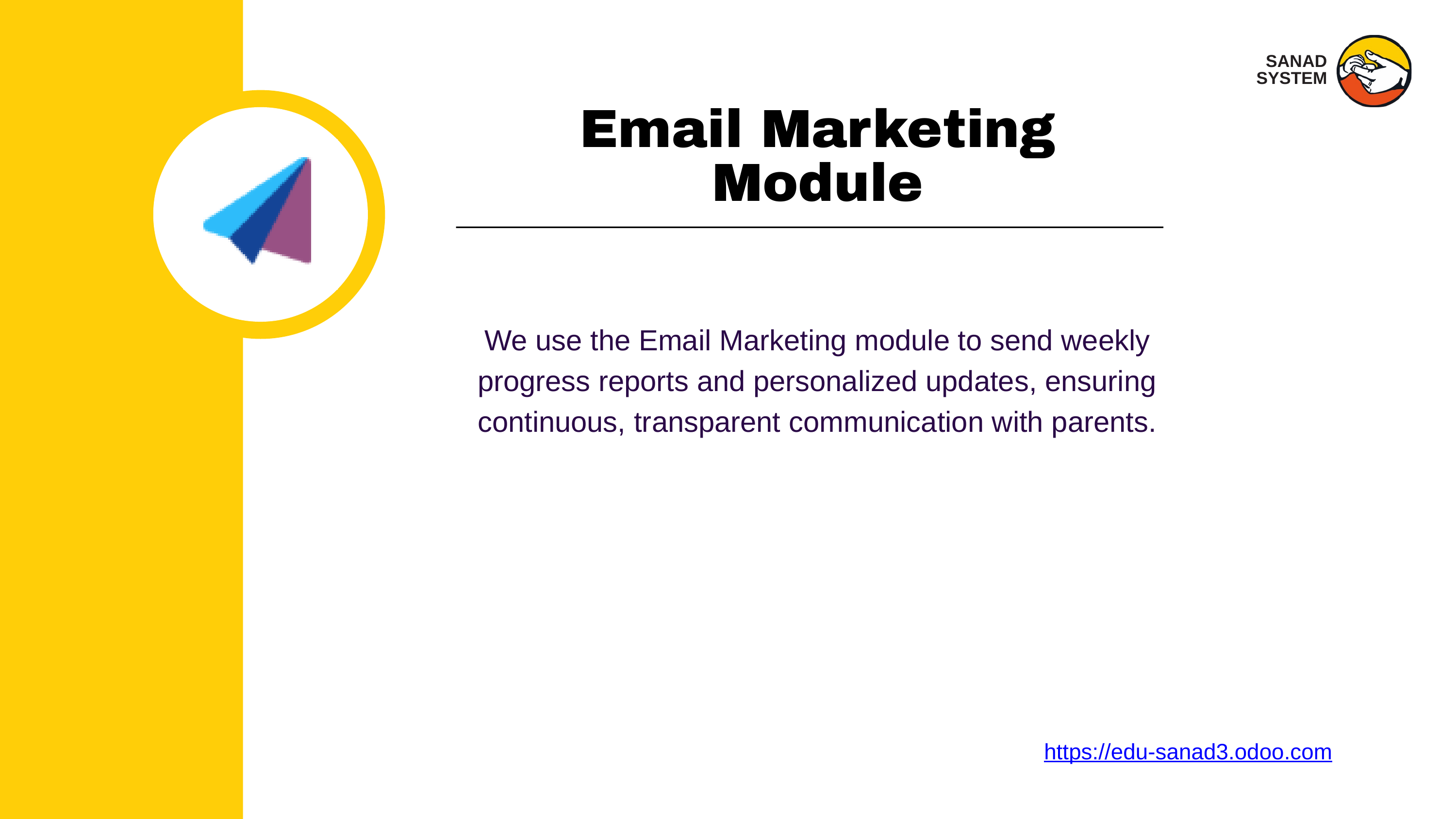

SANAD SYSTEM

Email Marketing Module

We use the Email Marketing module to send weekly progress reports and personalized updates, ensuring continuous, transparent communication with parents.
https://edu-sanad3.odoo.com